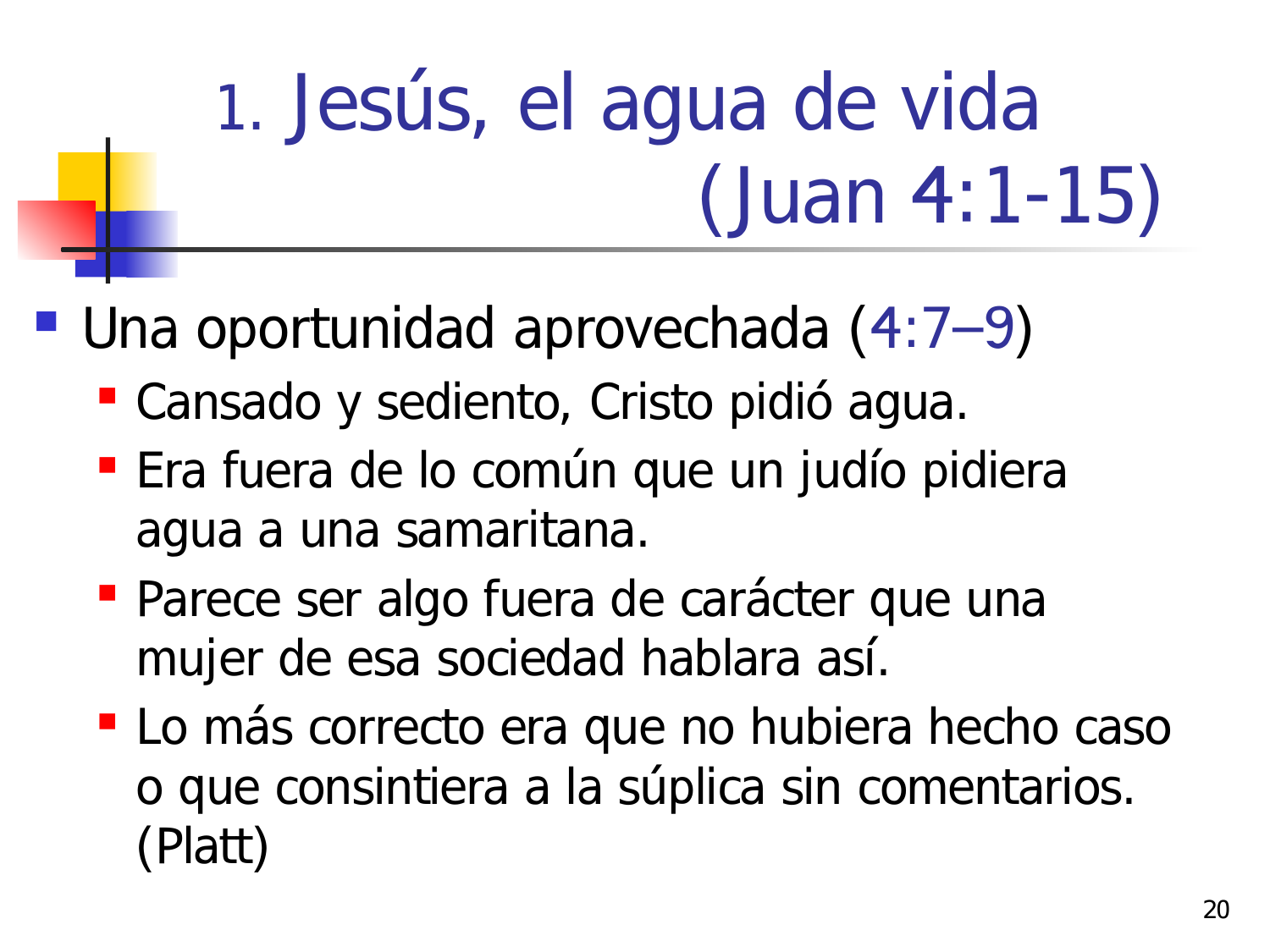

# Jesús, el agua de vida                        (Juan 4:1-15)
Una oportunidad aprovechada (4:7–9)
Cansado y sediento, Cristo pidió agua.
Era fuera de lo común que un judío pidiera agua a una samaritana.
Parece ser algo fuera de carácter que una mujer de esa sociedad hablara así.
Lo más correcto era que no hubiera hecho caso o que consintiera a la súplica sin comentarios. (Platt)
20